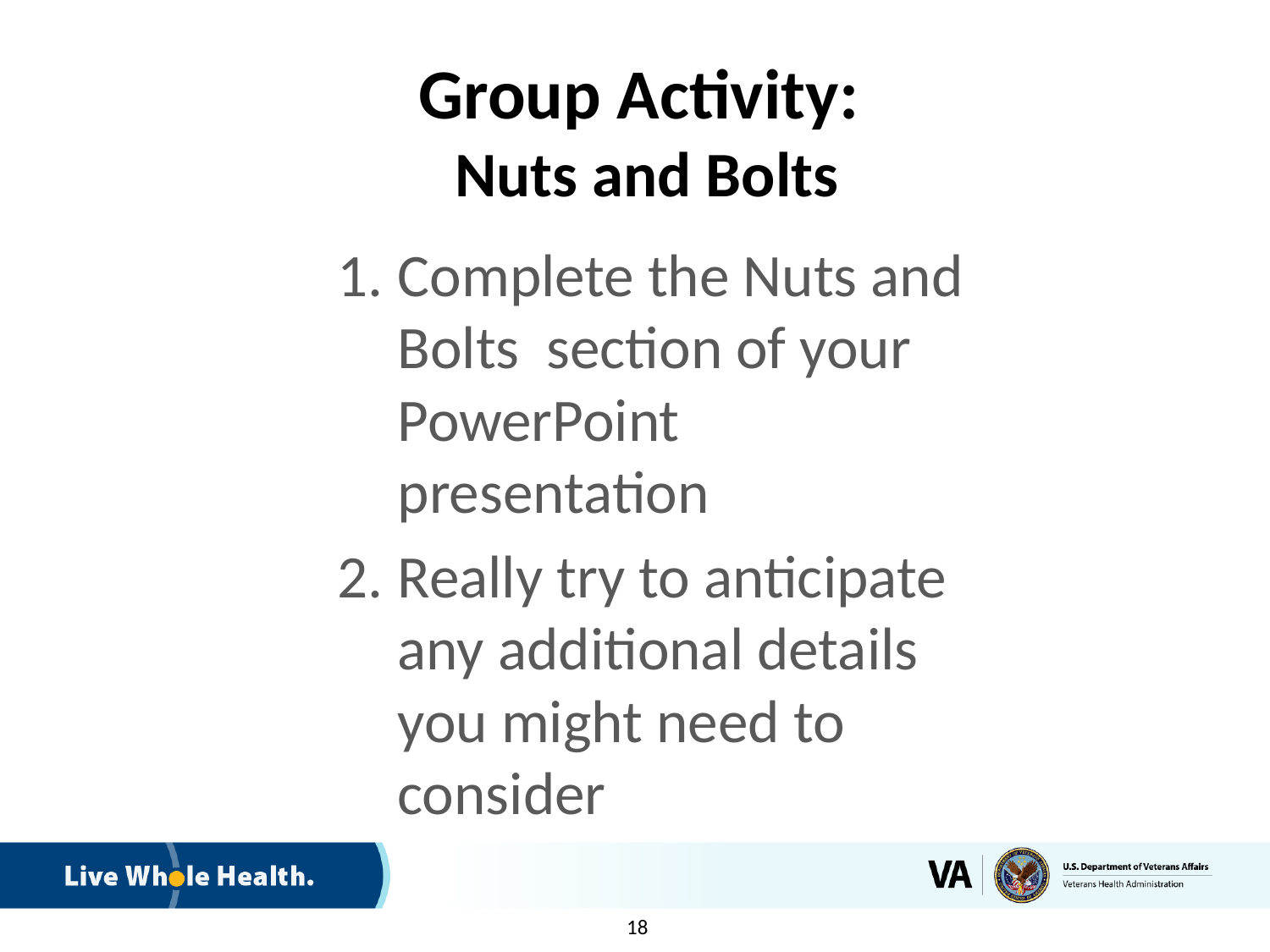

# Group Activity: Nuts and Bolts
Complete the Nuts and Bolts  section of your PowerPoint presentation
Really try to anticipate any additional details you might need to consider